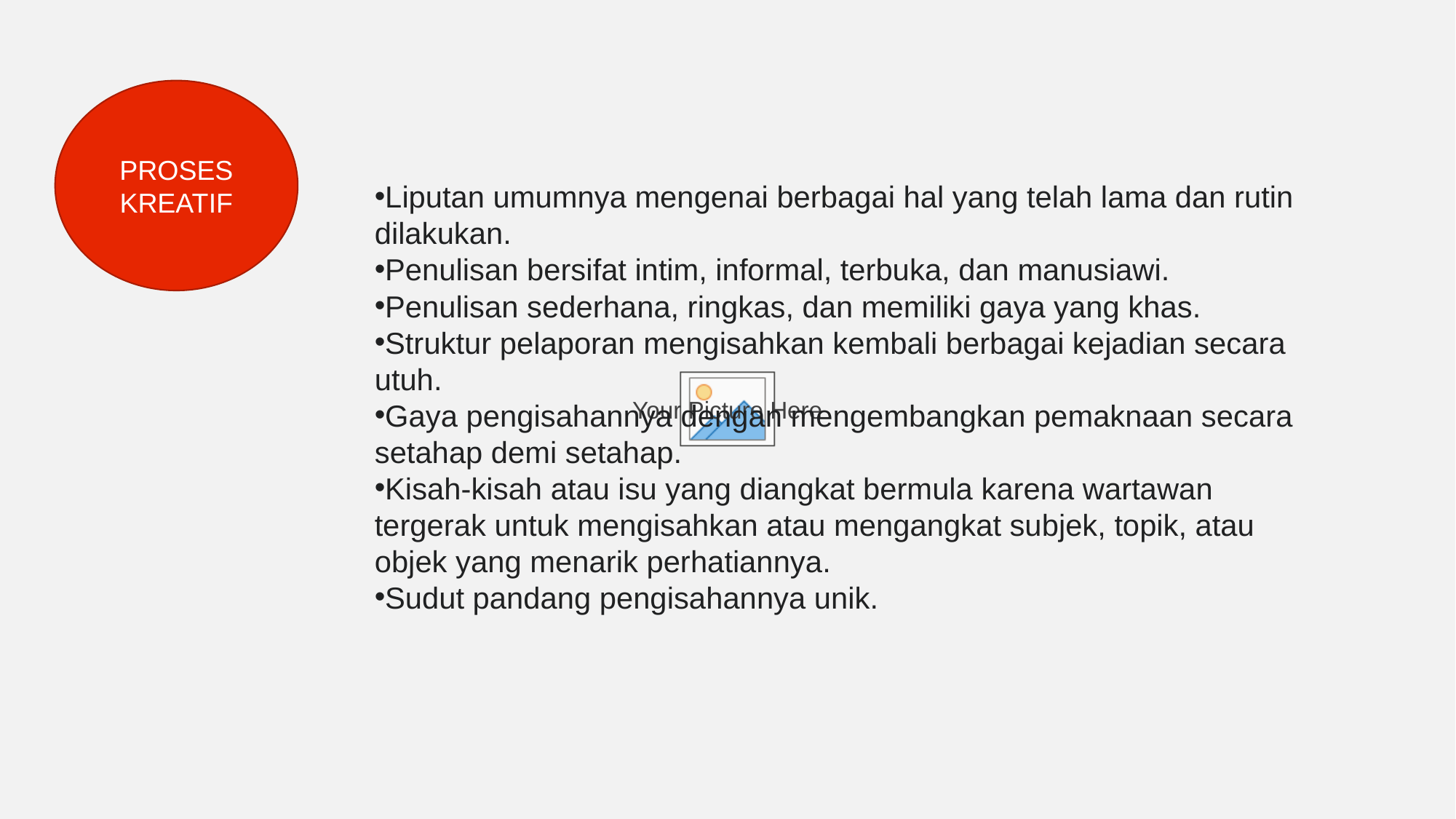

PROSES KREATIF
Liputan umumnya mengenai berbagai hal yang telah lama dan rutin dilakukan.
Penulisan bersifat intim, informal, terbuka, dan manusiawi.
Penulisan sederhana, ringkas, dan memiliki gaya yang khas.
Struktur pelaporan mengisahkan kembali berbagai kejadian secara utuh.
Gaya pengisahannya dengan mengembangkan pemaknaan secara setahap demi setahap.
Kisah-kisah atau isu yang diangkat bermula karena wartawan tergerak untuk mengisahkan atau mengangkat subjek, topik, atau objek yang menarik perhatiannya.
Sudut pandang pengisahannya unik.